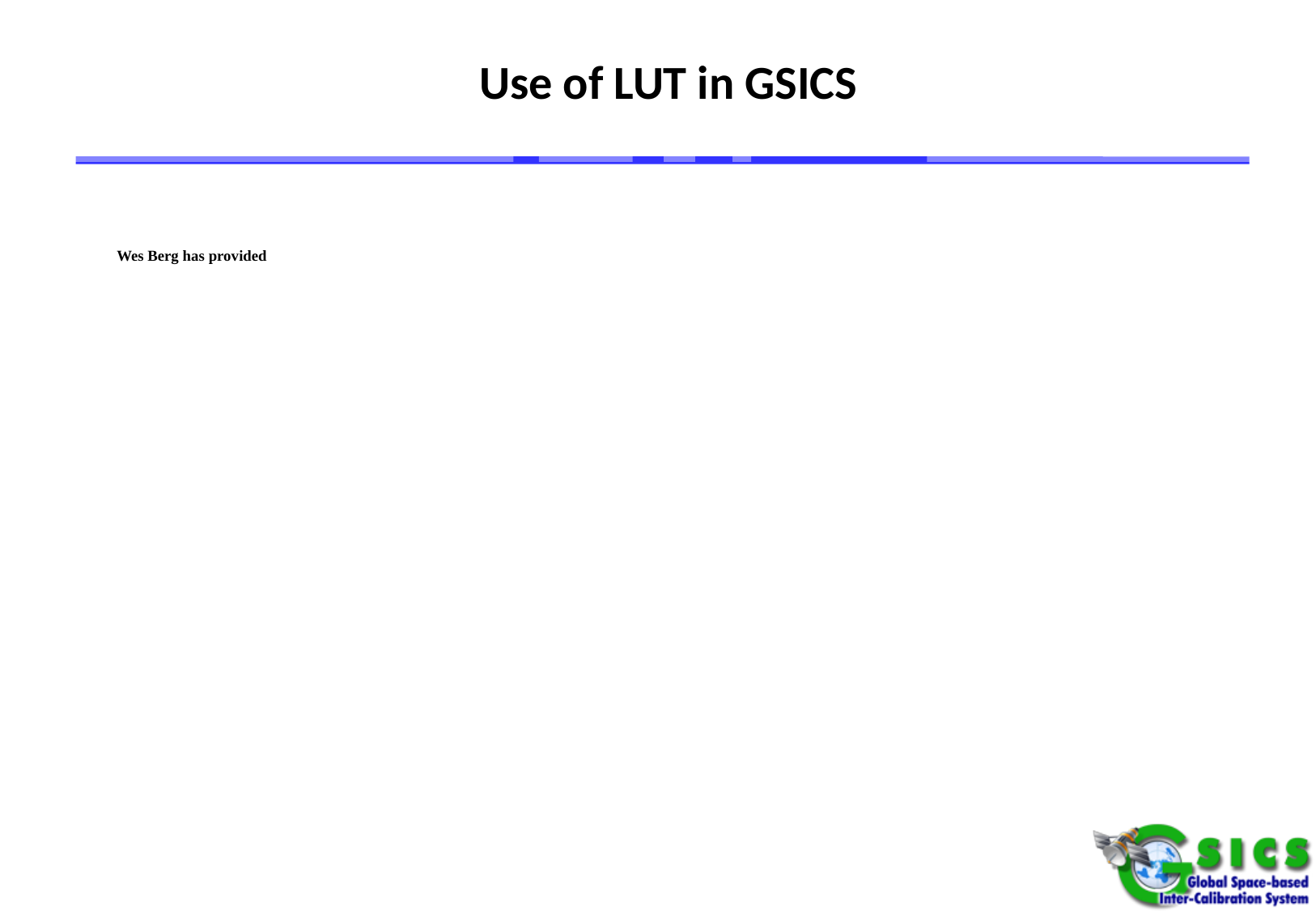

# Use of LUT in GSICS
Wes Berg has provided